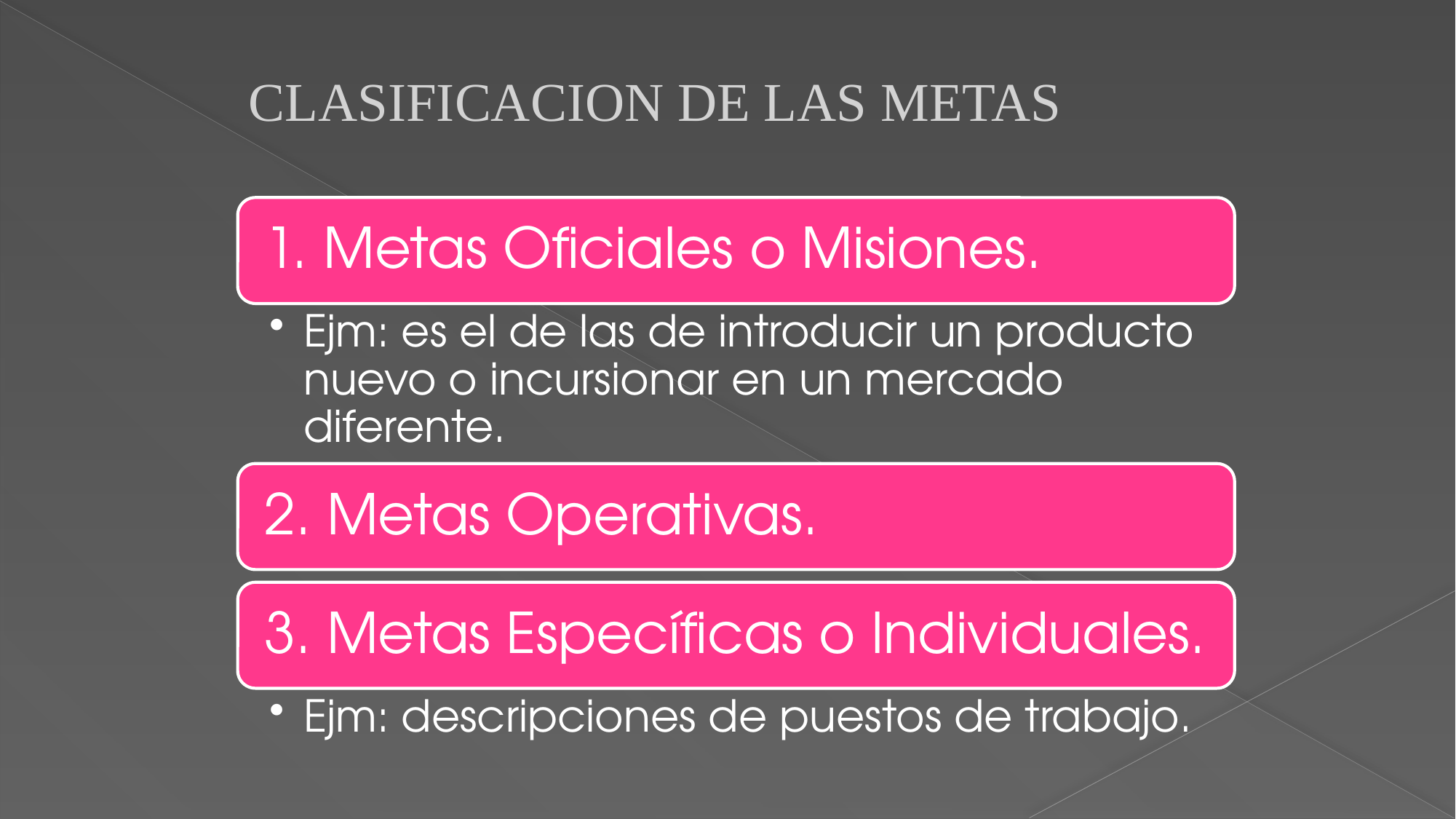

CLASIFICACION DE LAS METAS
1. Metas Oficiales o Misiones.
Ejm: es el de las de introducir un producto nuevo o incursionar en un mercado diferente.
2. Metas Operativas.
3. Metas Específicas o Individuales.
Ejm: descripciones de puestos de trabajo.